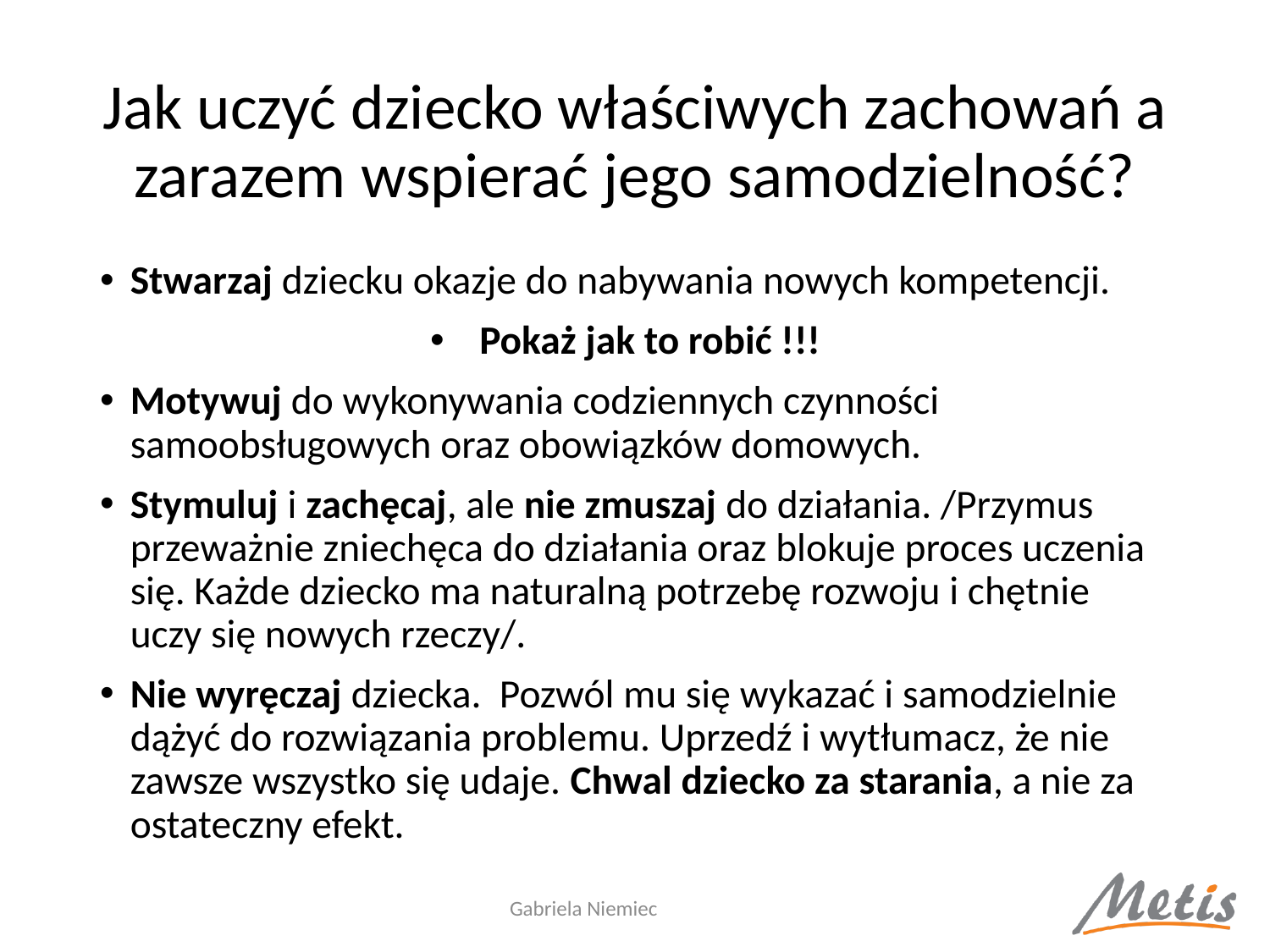

# Jak uczyć dziecko właściwych zachowań a zarazem wspierać jego samodzielność?
Stwarzaj dziecku okazje do nabywania nowych kompetencji.
Pokaż jak to robić !!!
Motywuj do wykonywania codziennych czynności samoobsługowych oraz obowiązków domowych.
Stymuluj i zachęcaj, ale nie zmuszaj do działania. /Przymus przeważnie zniechęca do działania oraz blokuje proces uczenia się. Każde dziecko ma naturalną potrzebę rozwoju i chętnie uczy się nowych rzeczy/.
Nie wyręczaj dziecka.  Pozwól mu się wykazać i samodzielnie dążyć do rozwiązania problemu. Uprzedź i wytłumacz, że nie zawsze wszystko się udaje. Chwal dziecko za starania, a nie za ostateczny efekt.

Gabriela Niemiec